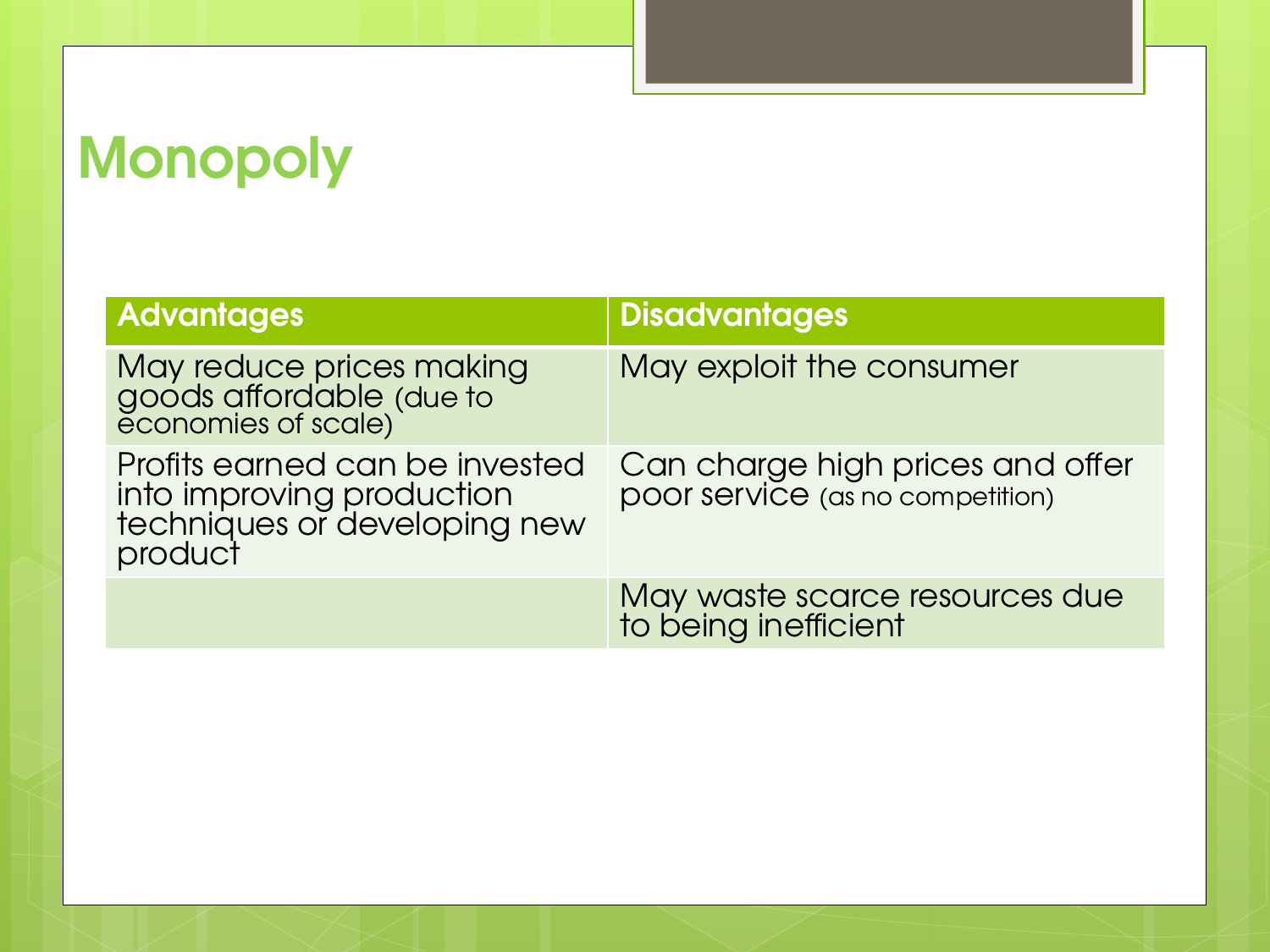

# Monopoly
| Advantages | Disadvantages |
| --- | --- |
| May reduce prices making goods affordable (due to economies of scale) | May exploit the consumer |
| Profits earned can be invested into improving production techniques or developing new product | Can charge high prices and offer poor service (as no competition) |
|  | May waste scarce resources due to being inefficient |